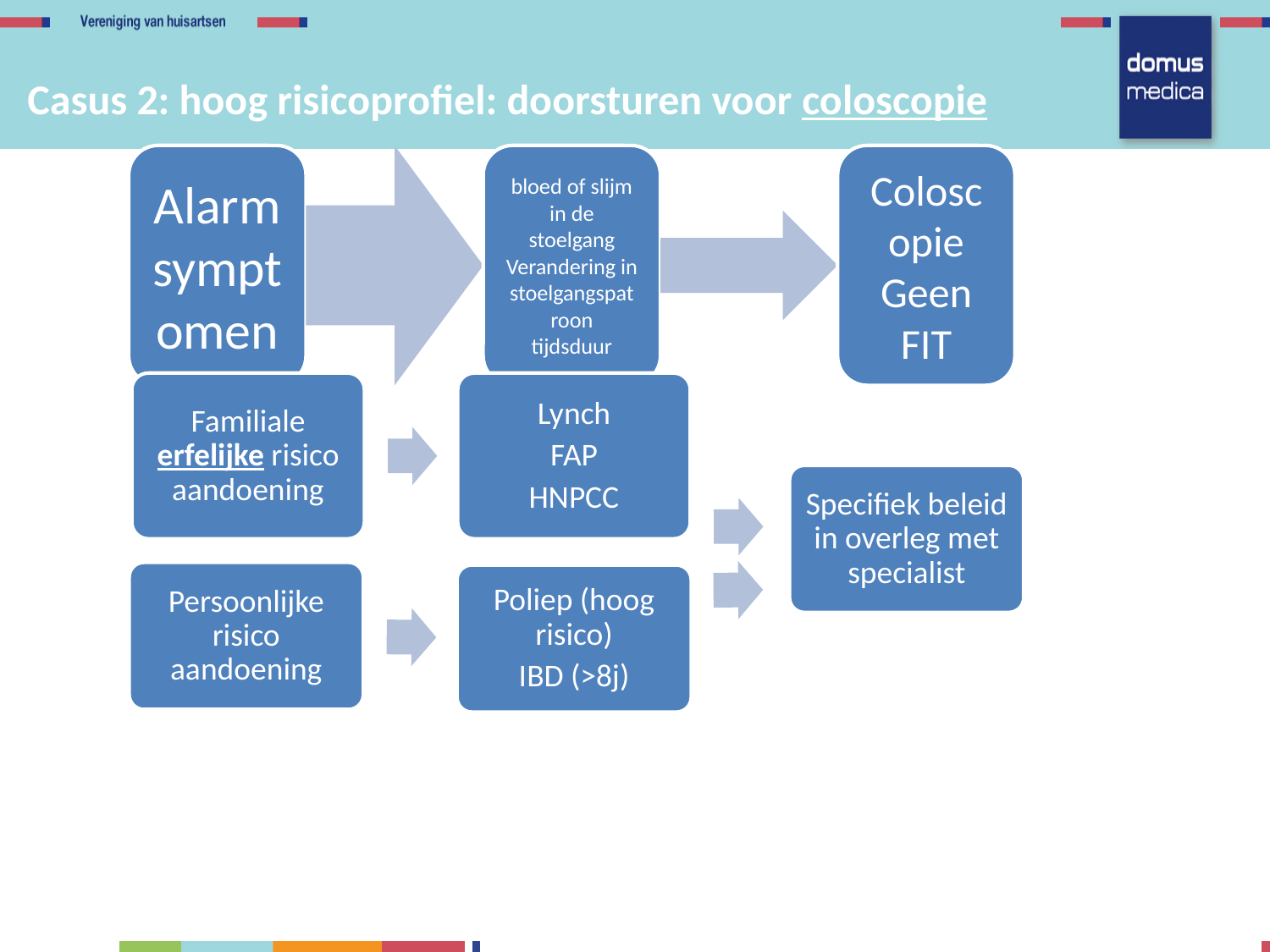

Casus 2: hoog risicoprofiel: doorsturen voor coloscopie
Alarmsymptomen
bloed of slijm in de stoelgang
Verandering in stoelgangspatroon
tijdsduur
Coloscopie
Geen FIT
Familiale erfelijke risico aandoening
Lynch
FAP
HNPCC

Specifiek beleid in overleg met specialist

Persoonlijke risico aandoening
Poliep (hoog risico)
IBD (>8j)